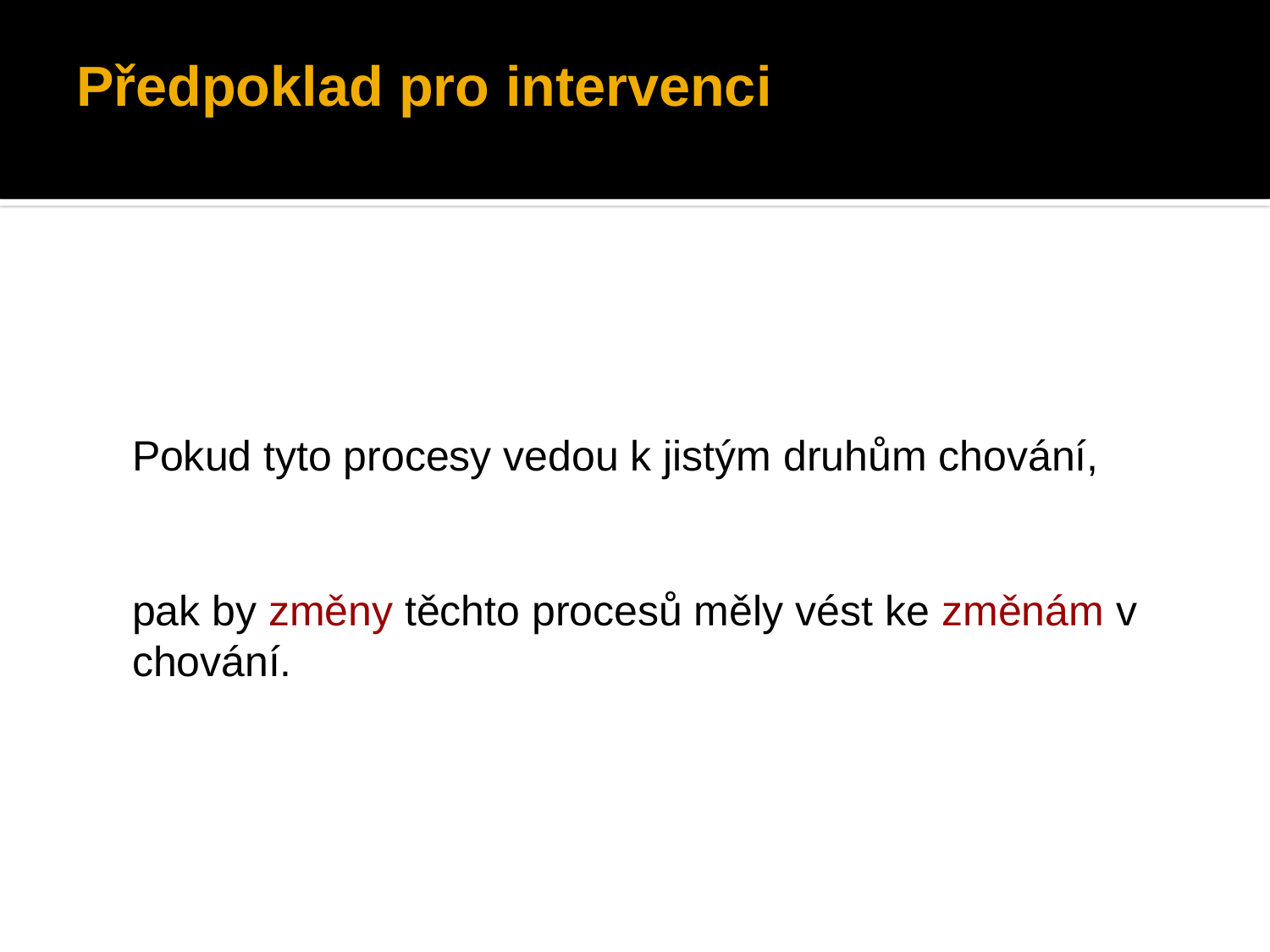

# Předpoklad pro intervenci

	Pokud tyto procesy vedou k jistým druhům chování,

	pak by změny těchto procesů měly vést ke změnám v chování.